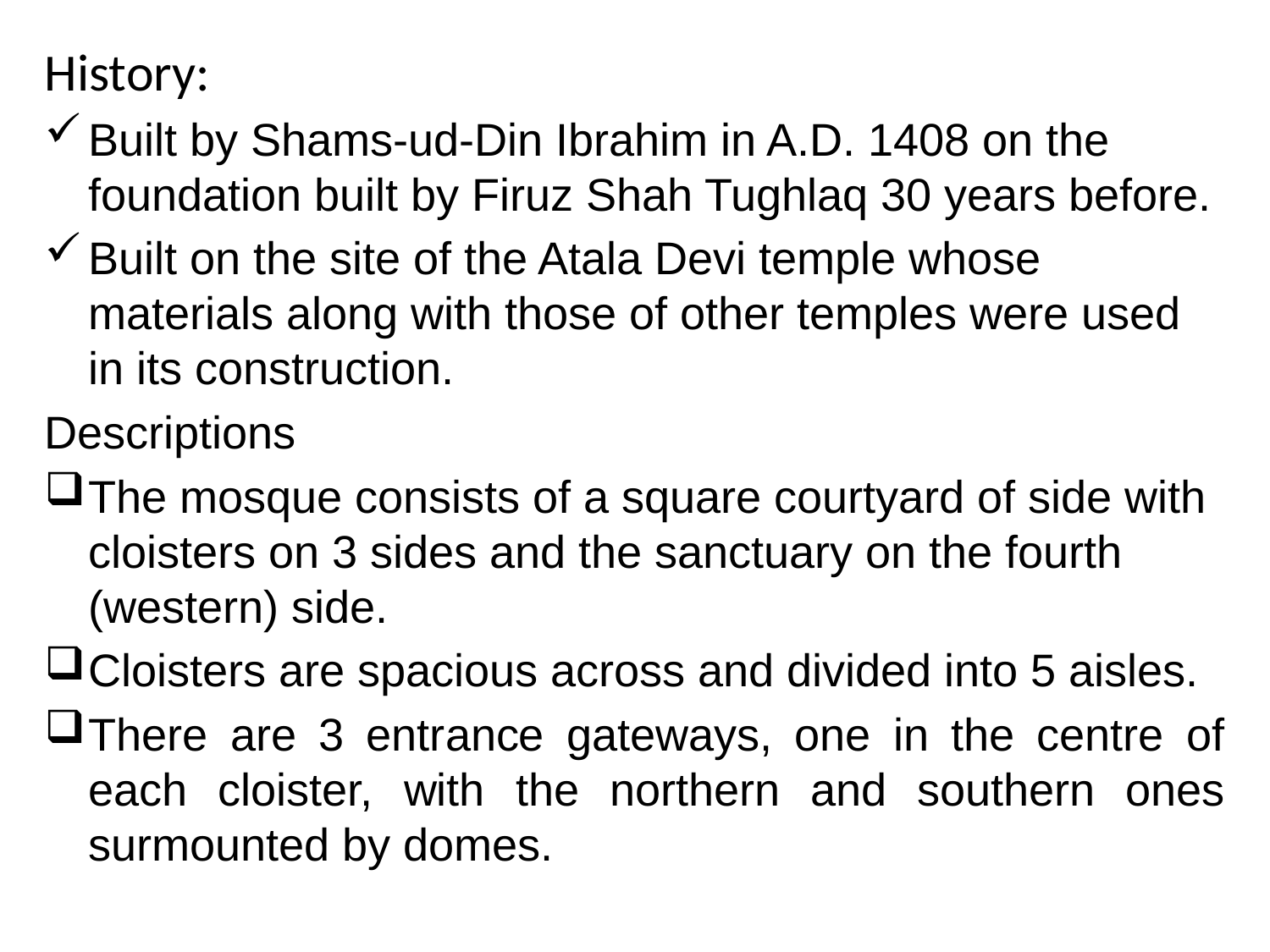

History:
Built by Shams-ud-Din Ibrahim in A.D. 1408 on the foundation built by Firuz Shah Tughlaq 30 years before.
Built on the site of the Atala Devi temple whose materials along with those of other temples were used in its construction.
Descriptions
The mosque consists of a square courtyard of side with cloisters on 3 sides and the sanctuary on the fourth (western) side.
Cloisters are spacious across and divided into 5 aisles.
There are 3 entrance gateways, one in the centre of each cloister, with the northern and southern ones surmounted by domes.